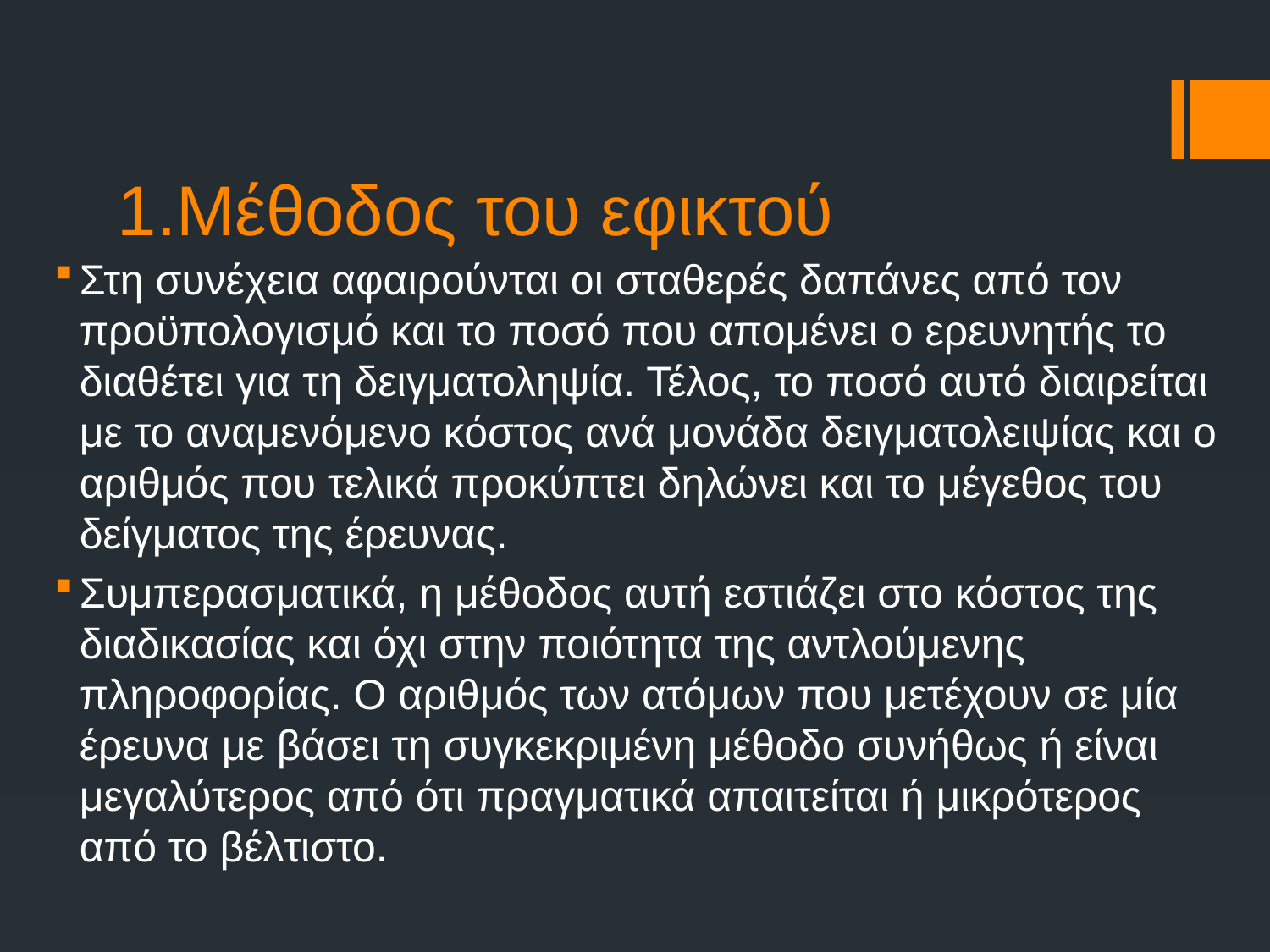

# 1.Μέθοδος του εφικτού
Στη συνέχεια αφαιρούνται οι σταθερές δαπάνες από τον προϋπολογισμό και το ποσό που απομένει ο ερευνητής το διαθέτει για τη δειγματοληψία. Τέλος, το ποσό αυτό διαιρείται με το αναμενόμενο κόστος ανά μονάδα δειγματολειψίας και ο αριθμός που τελικά προκύπτει δηλώνει και το μέγεθος του δείγματος της έρευνας.
Συμπερασματικά, η μέθοδος αυτή εστιάζει στο κόστος της διαδικασίας και όχι στην ποιότητα της αντλούμενης πληροφορίας. Ο αριθμός των ατόμων που μετέχουν σε μία έρευνα με βάσει τη συγκεκριμένη μέθοδο συνήθως ή είναι μεγαλύτερος από ότι πραγματικά απαιτείται ή μικρότερος από το βέλτιστο.